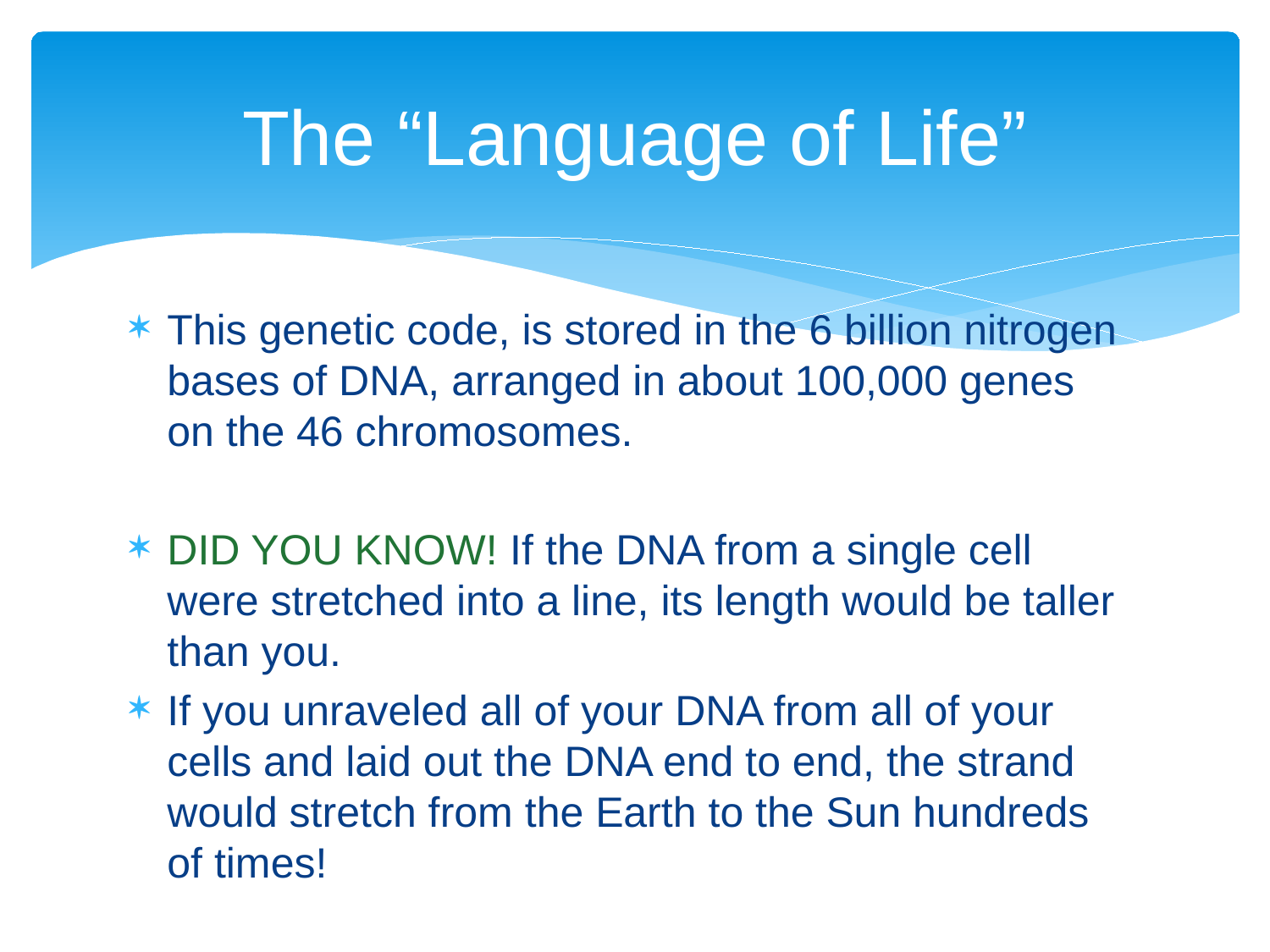

# The “Language of Life”
This genetic code, is stored in the 6 billion nitrogen bases of DNA, arranged in about 100,000 genes on the 46 chromosomes.

DID YOU KNOW! If the DNA from a single cell were stretched into a line, its length would be taller than you.
If you unraveled all of your DNA from all of your cells and laid out the DNA end to end, the strand would stretch from the Earth to the Sun hundreds of times!